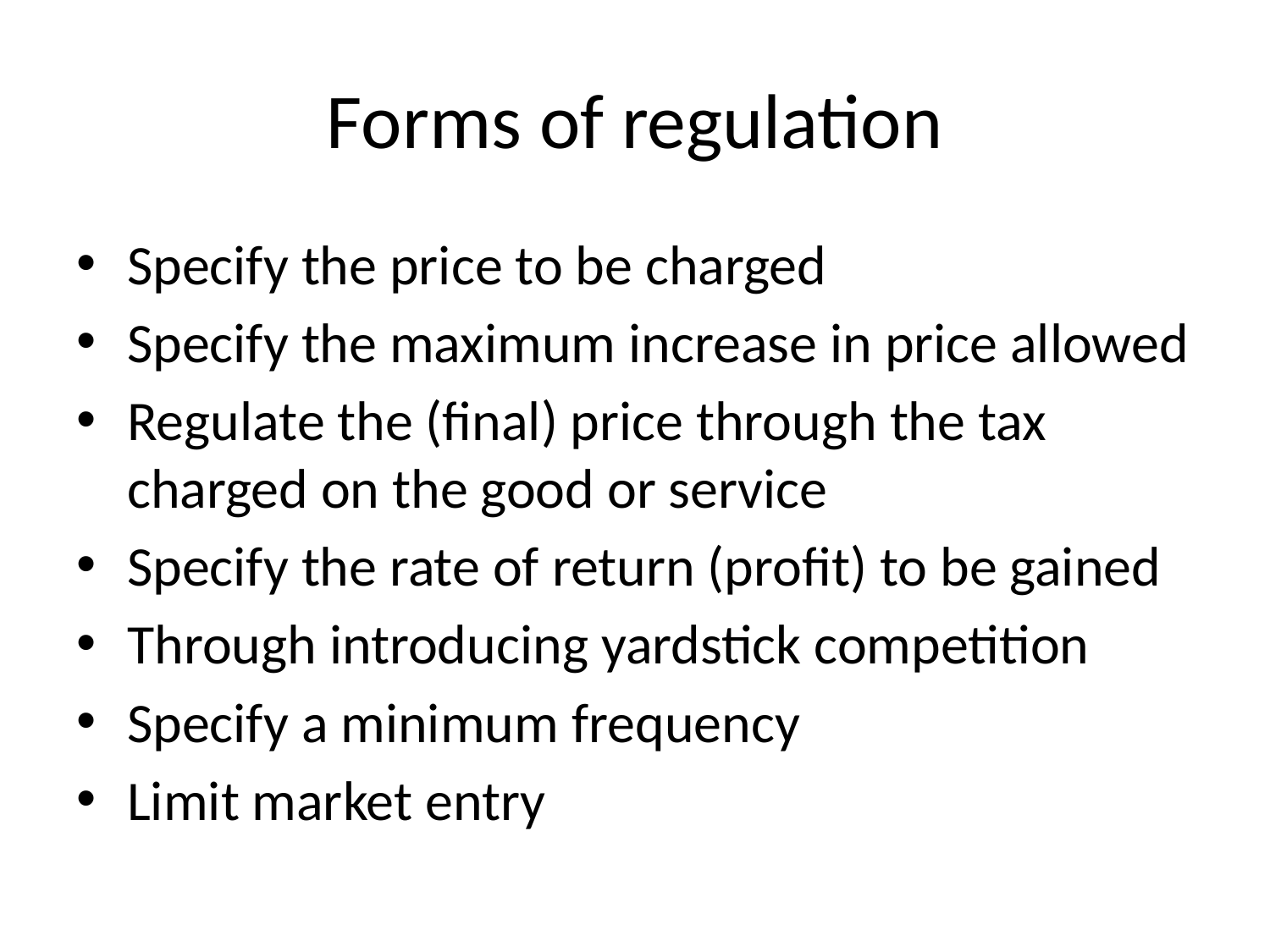

# Forms of regulation
Specify the price to be charged
Specify the maximum increase in price allowed
Regulate the (final) price through the tax charged on the good or service
Specify the rate of return (profit) to be gained
Through introducing yardstick competition
Specify a minimum frequency
Limit market entry